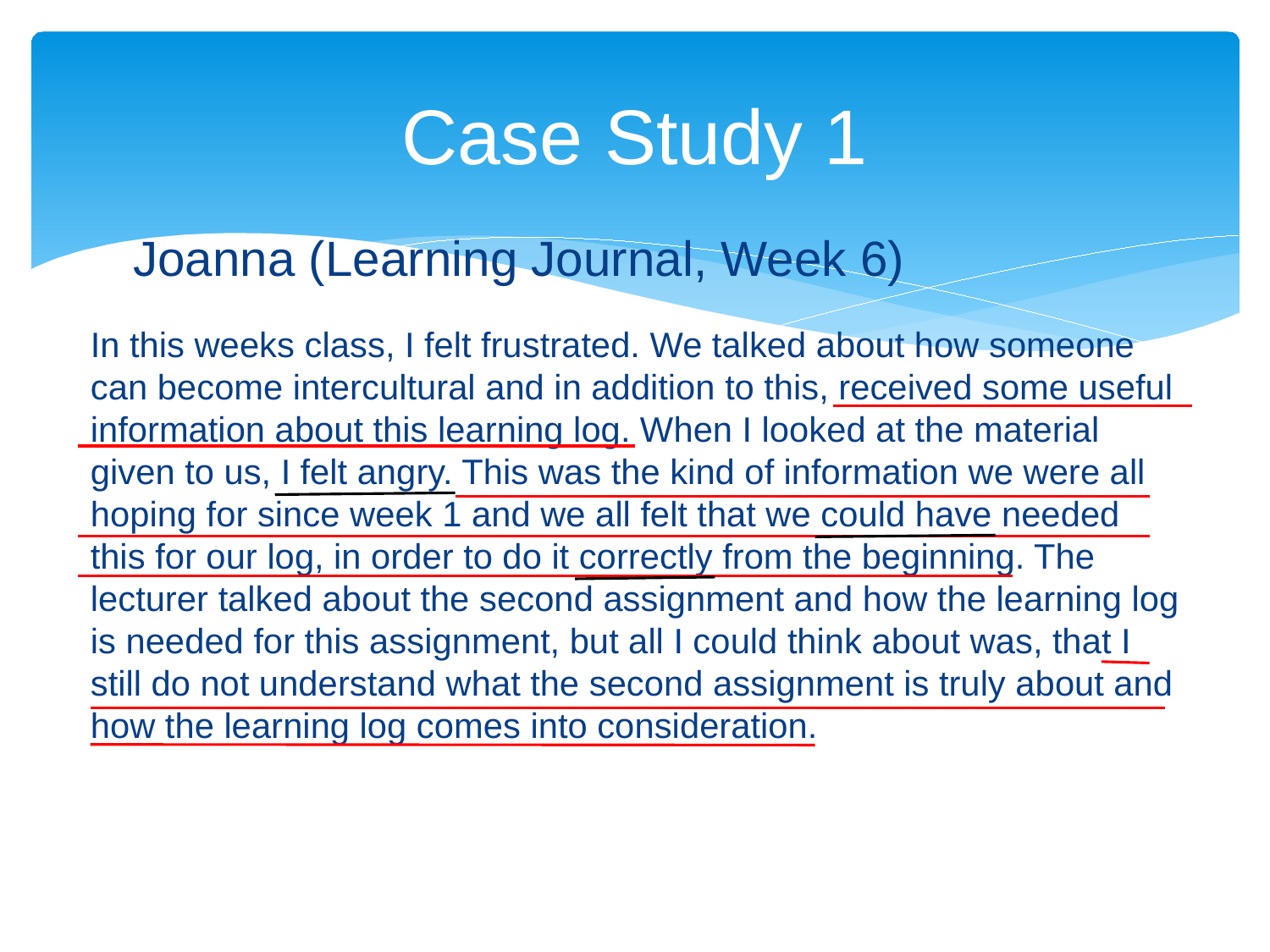

# Case Study 1
Joanna (Learning Journal, Week 6)
In this weeks class, I felt frustrated. We talked about how someone can become intercultural and in addition to this, received some useful information about this learning log. When I looked at the material given to us, I felt angry. This was the kind of information we were all hoping for since week 1 and we all felt that we could have needed this for our log, in order to do it correctly from the beginning. The lecturer talked about the second assignment and how the learning log is needed for this assignment, but all I could think about was, that I still do not understand what the second assignment is truly about and how the learning log comes into consideration.